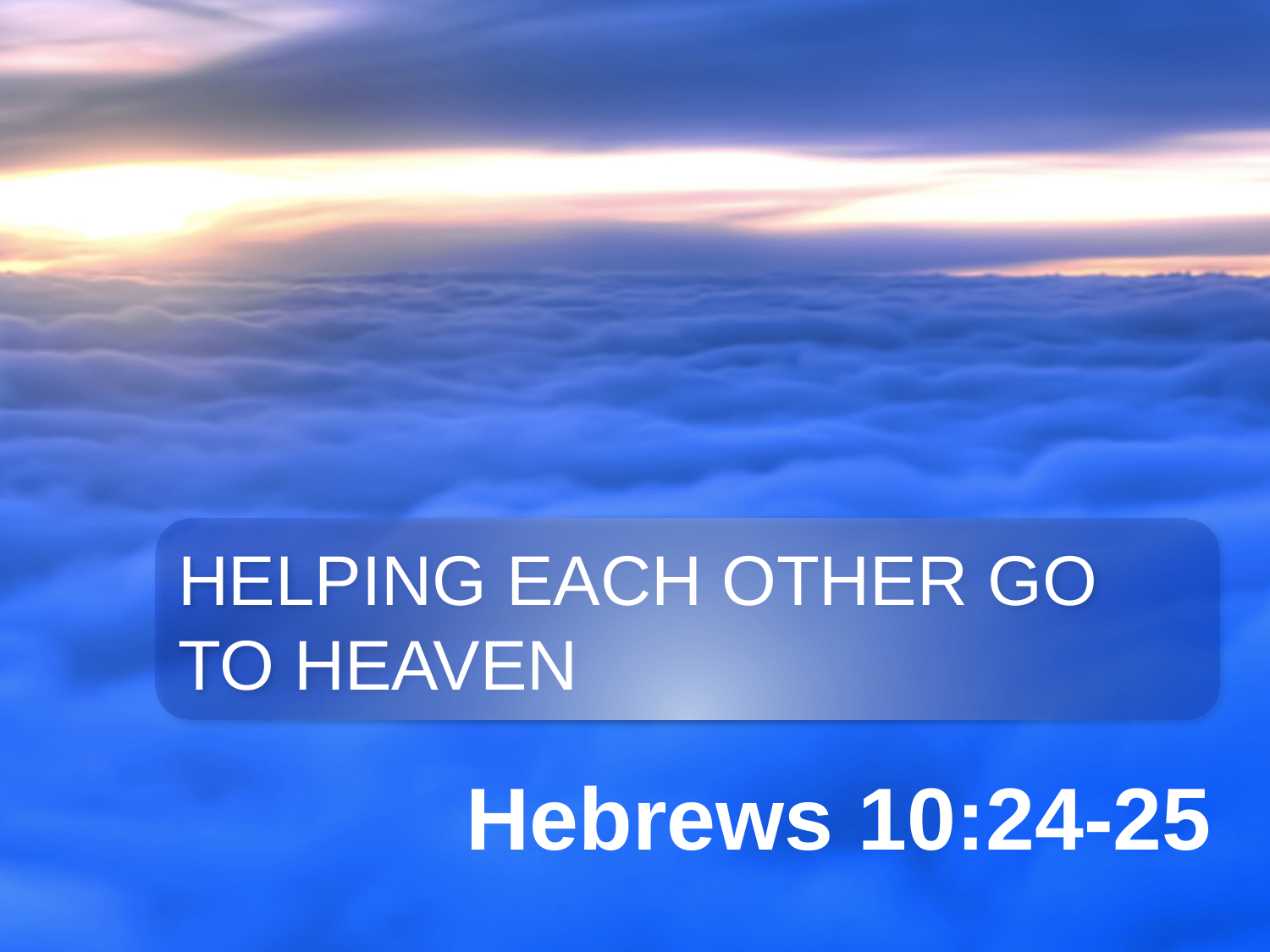

HELPING EACH OTHER GO TO HEAVEN
Hebrews 10:24-25